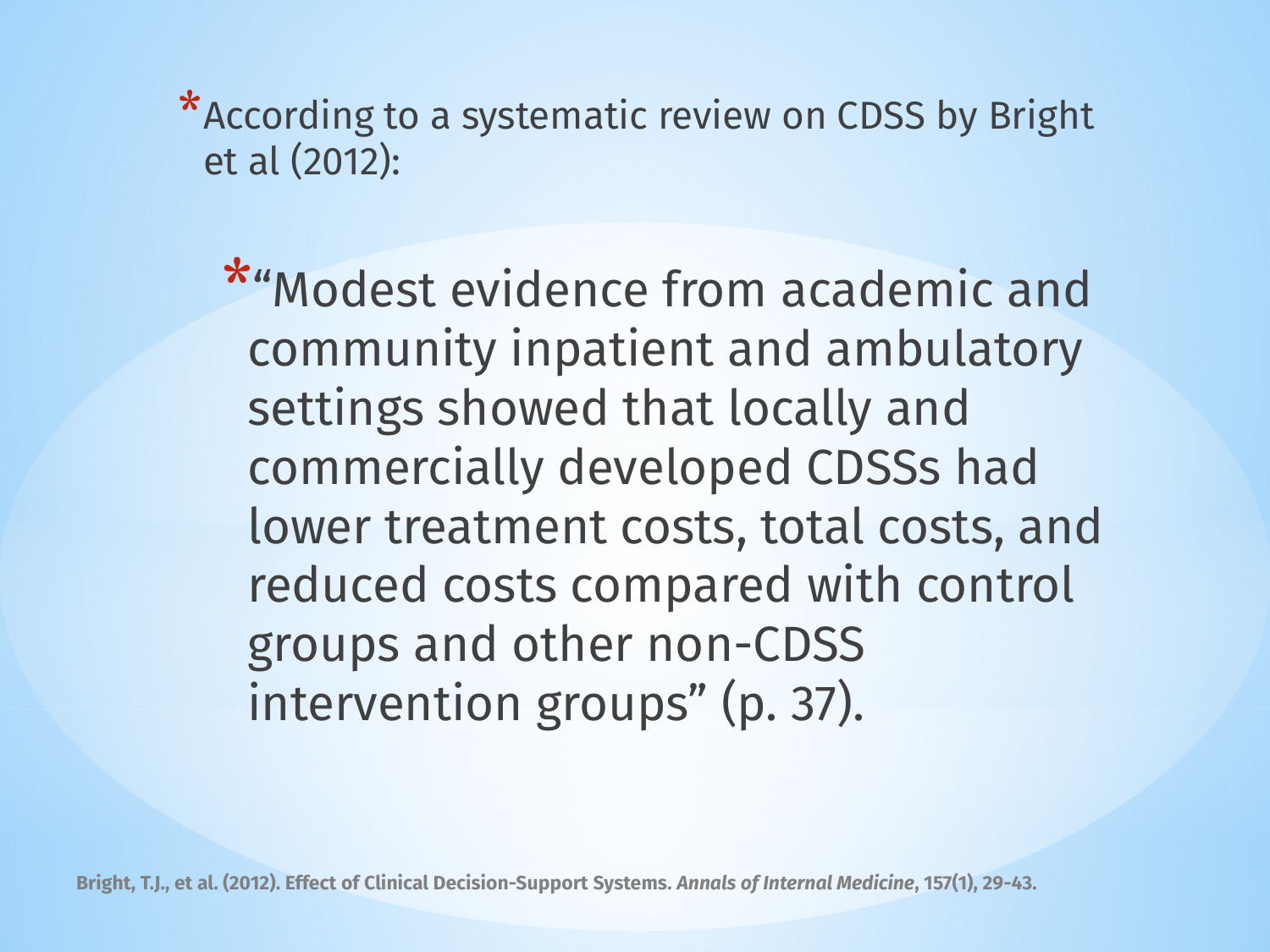

According to a systematic review on CDSS by Bright et al (2012):

“Modest evidence from academic and community inpatient and ambulatory settings showed that locally and commercially developed CDSSs had lower treatment costs, total costs, and reduced costs compared with control groups and other non-CDSS intervention groups” (p. 37).
Bright, T.J., et al. (2012). Effect of Clinical Decision-Support Systems. Annals of Internal Medicine, 157(1), 29-43.